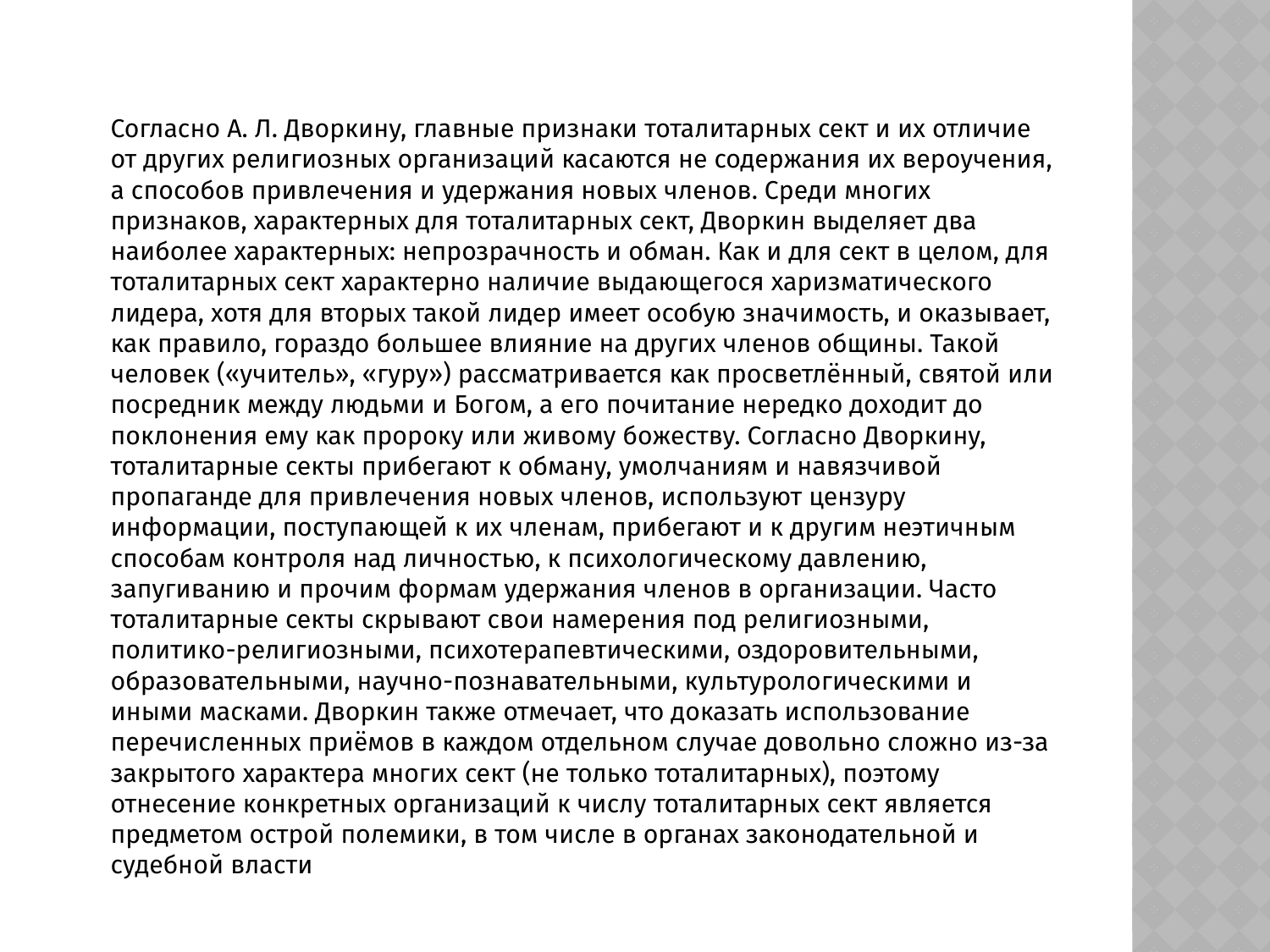

#
	Согласно А. Л. Дворкину, главные признаки тоталитарных сект и их отличие от других религиозных организаций касаются не содержания их вероучения, а способов привлечения и удержания новых членов. Среди многих признаков, характерных для тоталитарных сект, Дворкин выделяет два наиболее характерных: непрозрачность и обман. Как и для сект в целом, для тоталитарных сект характерно наличие выдающегося харизматического лидера, хотя для вторых такой лидер имеет особую значимость, и оказывает, как правило, гораздо большее влияние на других членов общины. Такой человек («учитель», «гуру») рассматривается как просветлённый, святой или посредник между людьми и Богом, а его почитание нередко доходит до поклонения ему как пророку или живому божеству. Согласно Дворкину, тоталитарные секты прибегают к обману, умолчаниям и навязчивой пропаганде для привлечения новых членов, используют цензуру информации, поступающей к их членам, прибегают и к другим неэтичным способам контроля над личностью, к психологическому давлению, запугиванию и прочим формам удержания членов в организации. Часто тоталитарные секты скрывают свои намерения под религиозными, политико-религиозными, психотерапевтическими, оздоровительными, образовательными, научно-познавательными, культурологическими и иными масками. Дворкин также отмечает, что доказать использование перечисленных приёмов в каждом отдельном случае довольно сложно из-за закрытого характера многих сект (не только тоталитарных), поэтому отнесение конкретных организаций к числу тоталитарных сект является предметом острой полемики, в том числе в органах законодательной и судебной власти